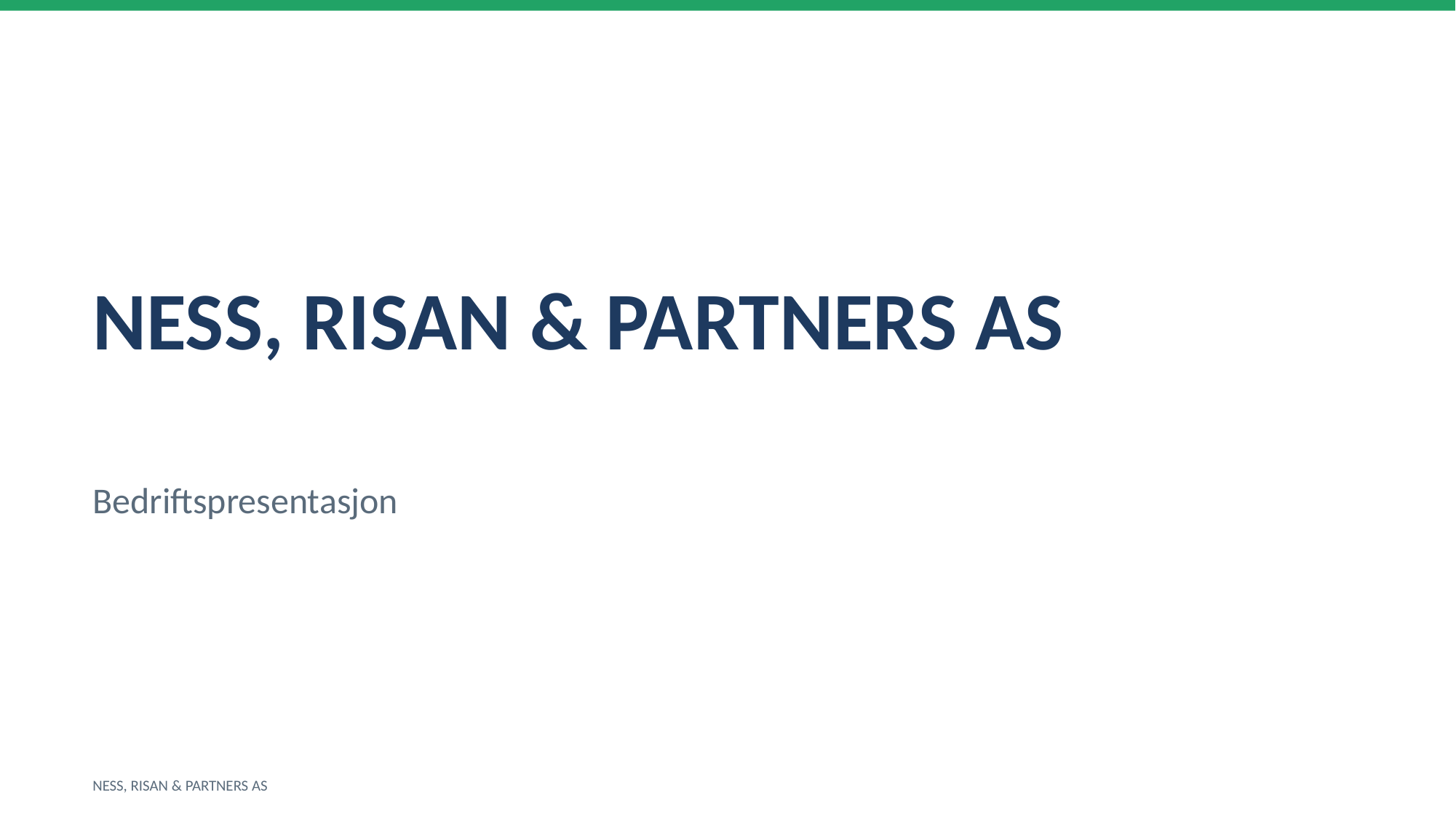

NESS, RISAN & PARTNERS AS
Bedriftspresentasjon
NESS, RISAN & PARTNERS AS